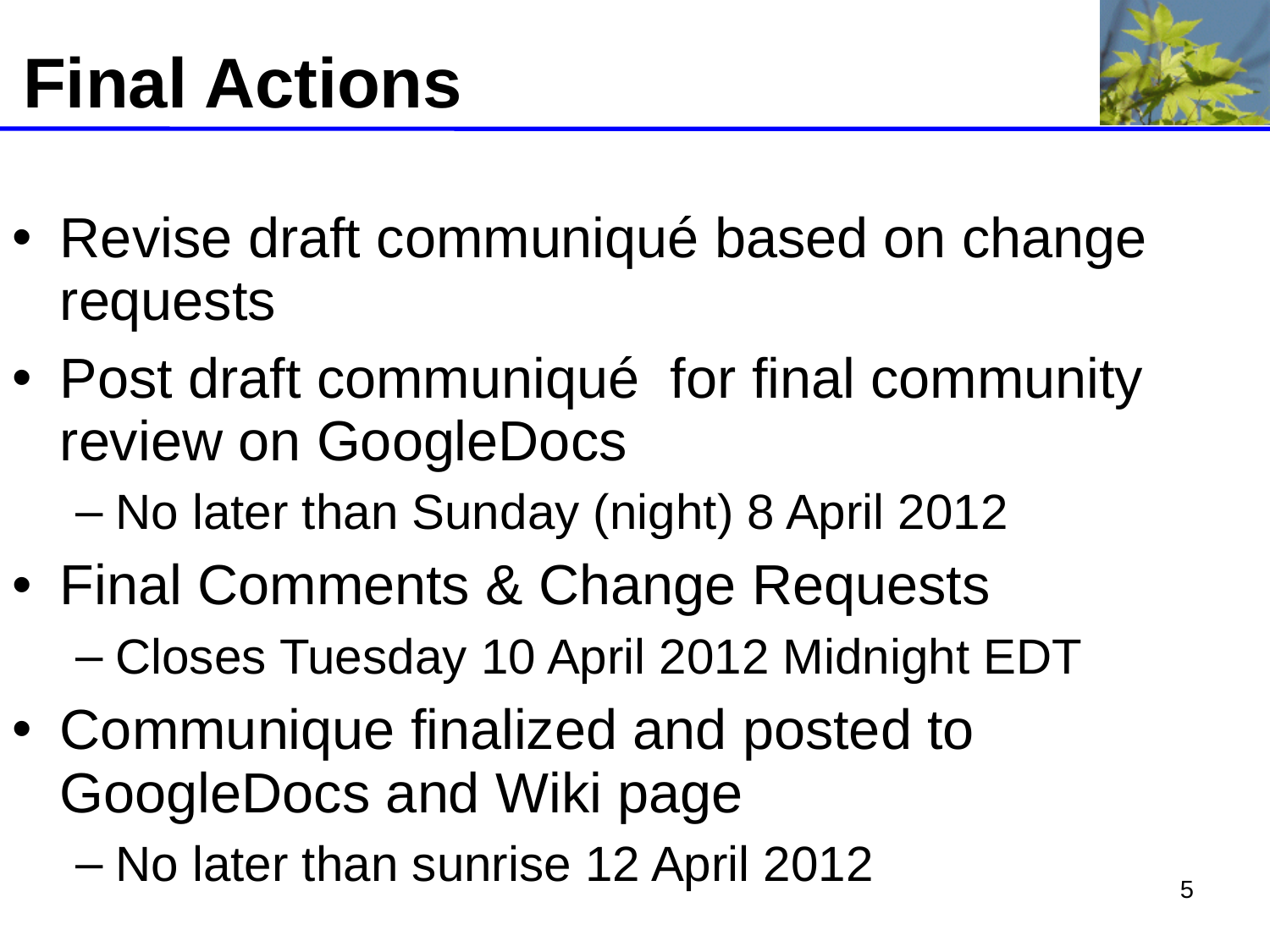

# Final Actions
Revise draft communiqué based on change requests
Post draft communiqué  for final community review on GoogleDocs
No later than Sunday (night) 8 April 2012
Final Comments & Change Requests
Closes Tuesday 10 April 2012 Midnight EDT
Communique finalized and posted to GoogleDocs and Wiki page
No later than sunrise 12 April 2012
5